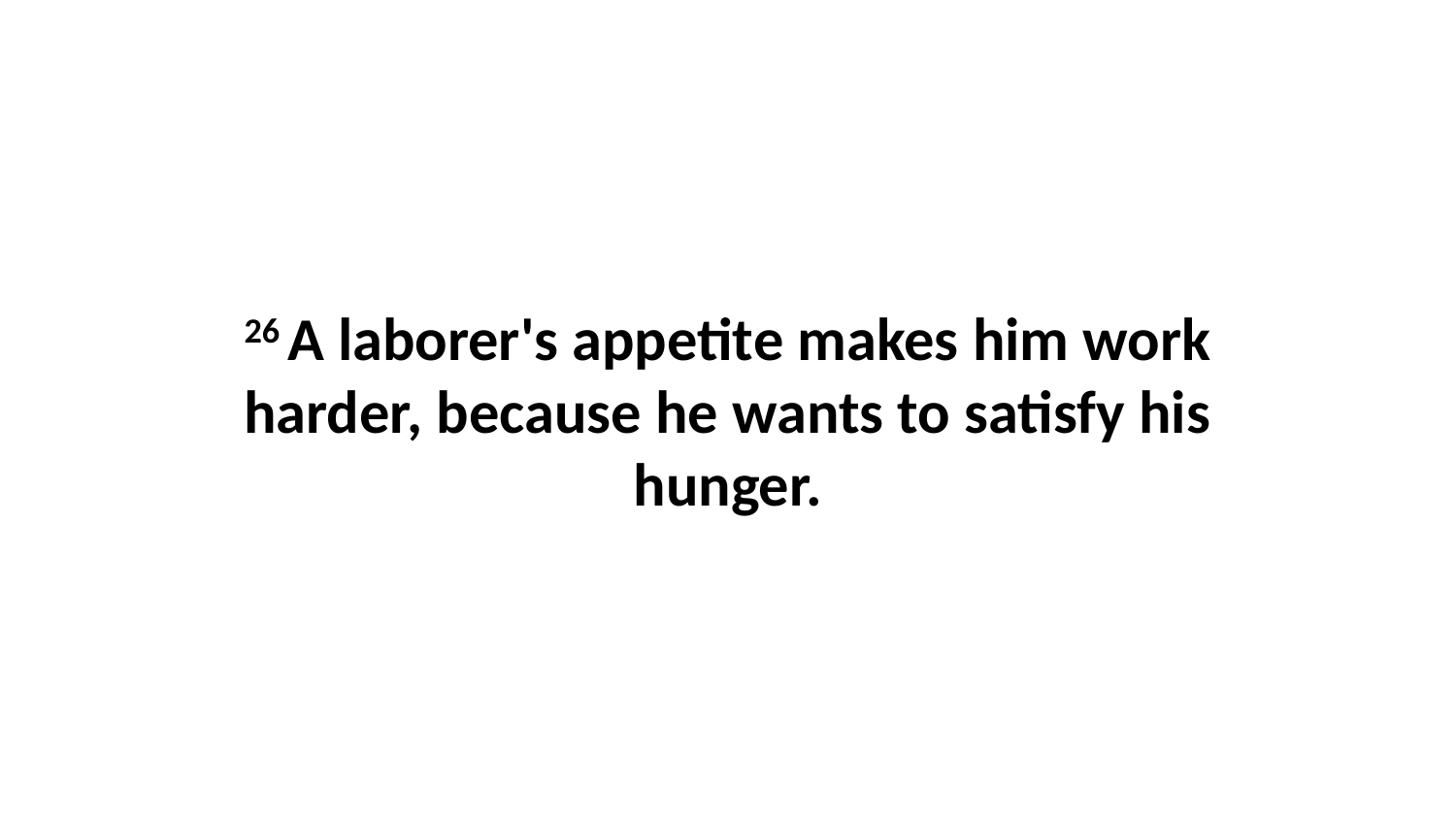

26 A laborer's appetite makes him work harder, because he wants to satisfy his hunger.